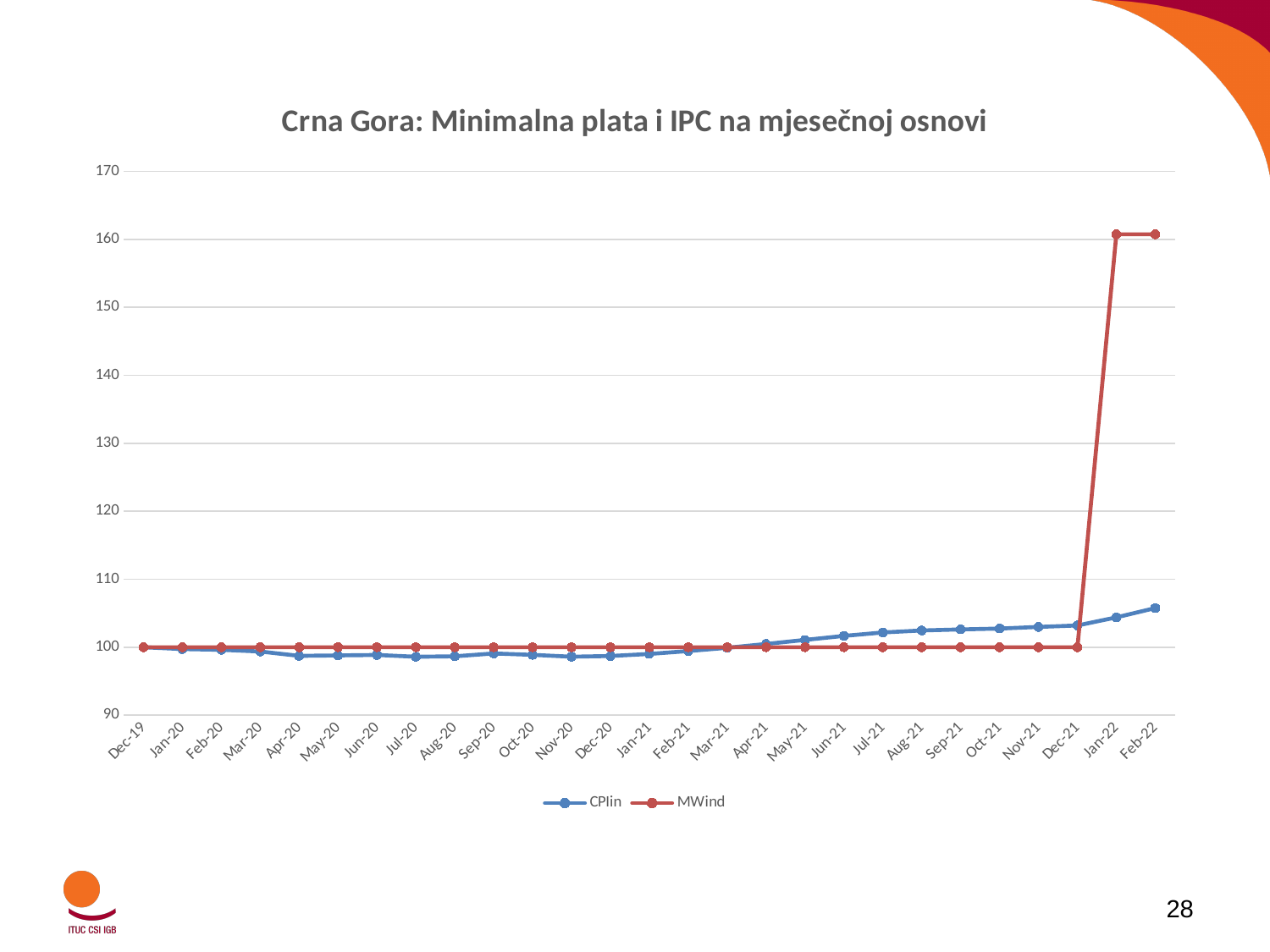

### Chart: Crna Gora: Minimalna plata i IPC na mjesečnoj osnovi

| Category | CPIin | MWind |
|---|---|---|
| 43800 | 100.0 | 100.0 |
| 43831 | 99.73204838825552 | 100.0 |
| 43862 | 99.61993350572469 | 100.0 |
| 43891 | 99.37477562725613 | 100.0 |
| 43922 | 98.7309851463752 | 100.0 |
| 43952 | 98.79994960889138 | 100.0 |
| 43983 | 98.8686388535801 | 100.0 |
| 44013 | 98.60248660465965 | 100.0 |
| 44044 | 98.66827918786451 | 100.0 |
| 44075 | 99.08696016306601 | 100.0 |
| 44105 | 98.88203981843188 | 100.0 |
| 44136 | 98.60693798197197 | 100.0 |
| 44166 | 98.71550317522905 | 100.0 |
| 44197 | 99.0146525435337 | 100.0 |
| 44228 | 99.43908999980576 | 100.0 |
| 44256 | 99.92018910466894 | 100.0 |
| 44287 | 100.48215677114014 | 100.0 |
| 44317 | 101.08140364634541 | 100.0 |
| 44348 | 101.66918317954122 | 100.0 |
| 44378 | 102.17504587716151 | 100.0 |
| 44409 | 102.46461338853656 | 100.0 |
| 44440 | 102.62045851729103 | 100.0 |
| 44470 | 102.74886429310519 | 100.0 |
| 44501 | 102.98858193517707 | 100.0 |
| 44531 | 103.20149670109404 | 100.0 |
| 44562 | 104.39259664003639 | 160.73045578025958 |
| 44593 | 105.76305779965978 | 160.73045578025958 |
28